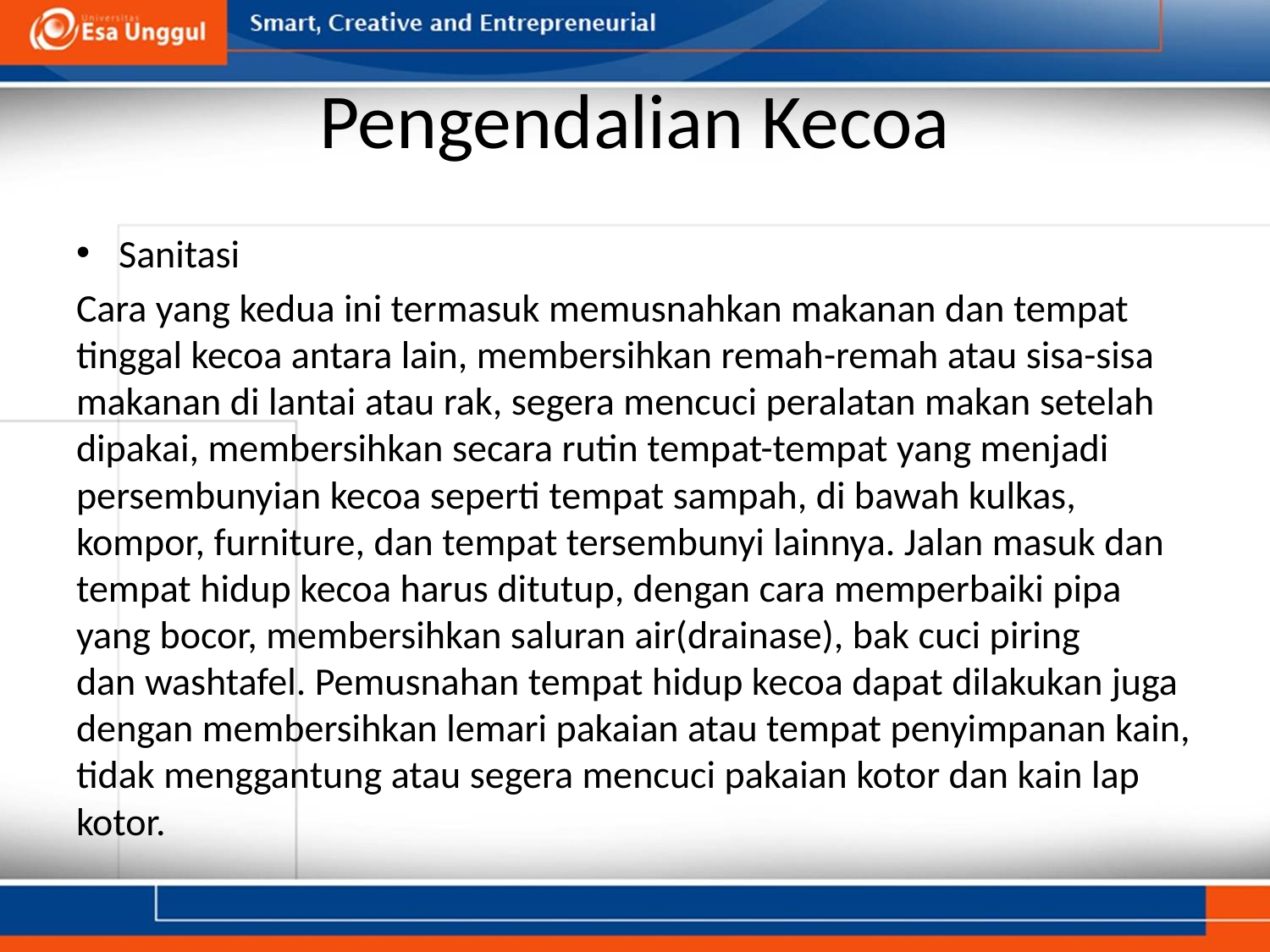

# Pengendalian Kecoa
Sanitasi
Cara yang kedua ini termasuk memusnahkan makanan dan tempat tinggal kecoa antara lain, membersihkan remah-remah atau sisa-sisa makanan di lantai atau rak, segera mencuci peralatan makan setelah dipakai, membersihkan secara rutin tempat-tempat yang menjadi persembunyian kecoa seperti tempat sampah, di bawah kulkas, kompor, furniture, dan tempat tersembunyi lainnya. Jalan masuk dan tempat hidup kecoa harus ditutup, dengan cara memperbaiki pipa yang bocor, membersihkan saluran air(drainase), bak cuci piring dan washtafel. Pemusnahan tempat hidup kecoa dapat dilakukan juga dengan membersihkan lemari pakaian atau tempat penyimpanan kain, tidak menggantung atau segera mencuci pakaian kotor dan kain lap kotor.